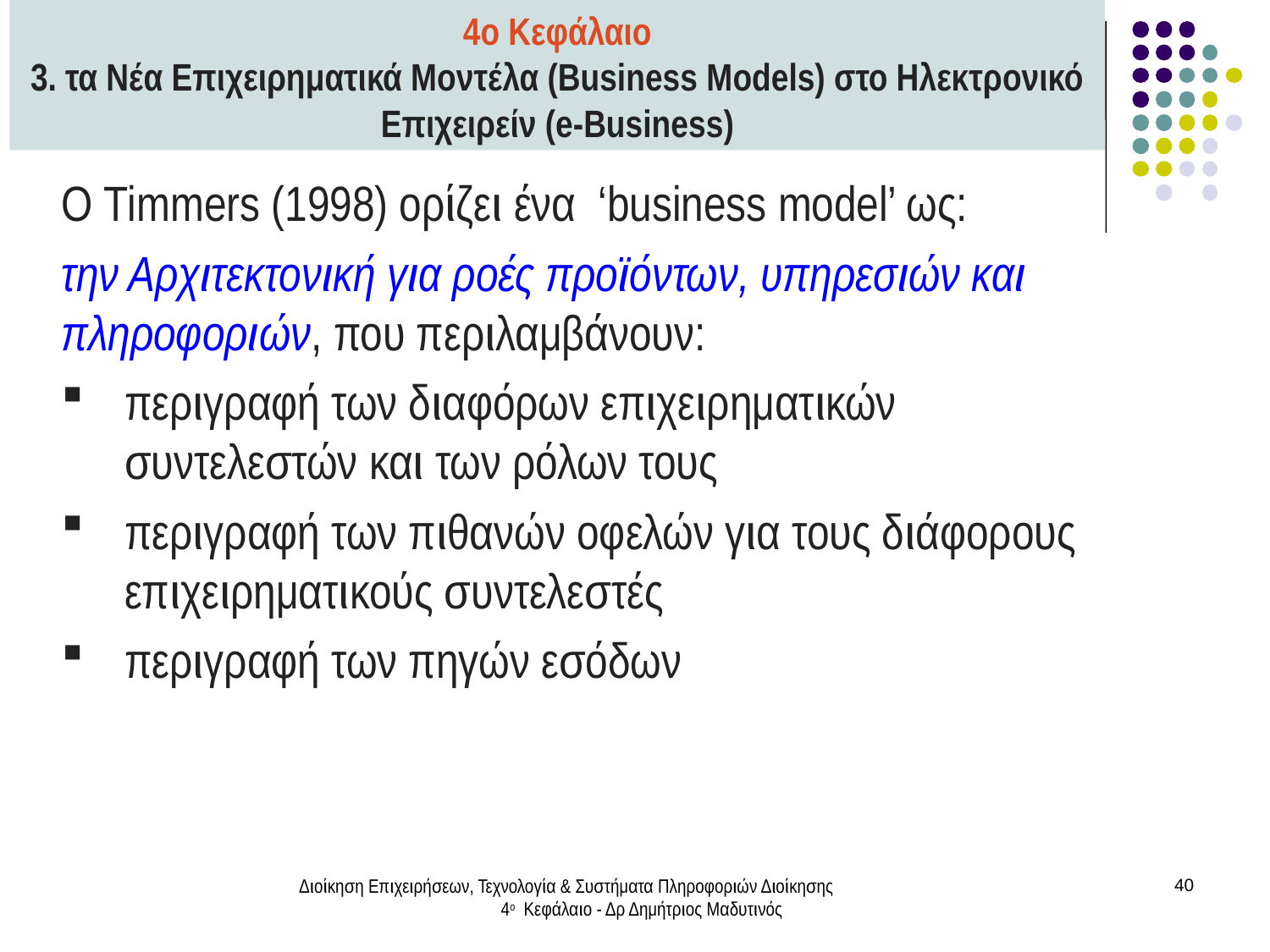

4ο Κεφάλαιο
3. τα Νέα Επιχειρηματικά Μοντέλα (Business Models) στο Ηλεκτρονικό Επιχειρείν (e-Business)
Ο Timmers (1998) ορίζει ένα  ‘business model’ ως:
την Αρχιτεκτονική για ροές προϊόντων, υπηρεσιών και πληροφοριών, που περιλαμβάνουν:
περιγραφή των διαφόρων επιχειρηματικών συντελεστών και των ρόλων τους
περιγραφή των πιθανών οφελών για τους διάφορους επιχειρηματικούς συντελεστές
περιγραφή των πηγών εσόδων

Διοίκηση Επιχειρήσεων, Τεχνολογία & Συστήματα Πληροφοριών Διοίκησης                                   4ο  Κεφάλαιο - Δρ Δημήτριος Μαδυτινός
40